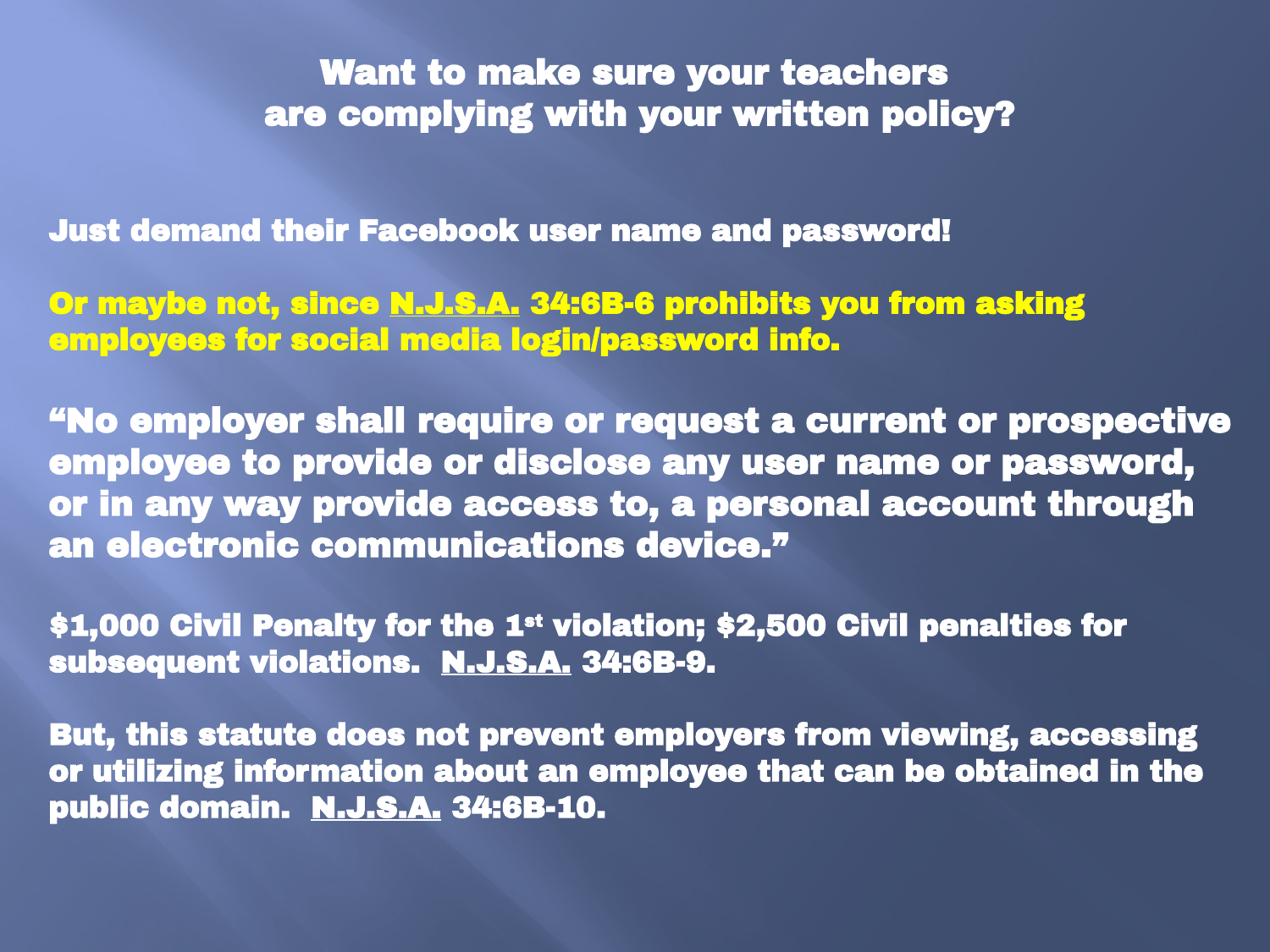

Want to make sure your teachers
are complying with your written policy?

Just demand their Facebook user name and password!

Or maybe not, since N.J.S.A. 34:6B-6 prohibits you from asking employees for social media login/password info.

“No employer shall require or request a current or prospective employee to provide or disclose any user name or password, or in any way provide access to, a personal account through an electronic communications device.”

$1,000 Civil Penalty for the 1st violation; $2,500 Civil penalties for subsequent violations.  N.J.S.A. 34:6B-9.

But, this statute does not prevent employers from viewing, accessing or utilizing information about an employee that can be obtained in the public domain.  N.J.S.A. 34:6B-10.